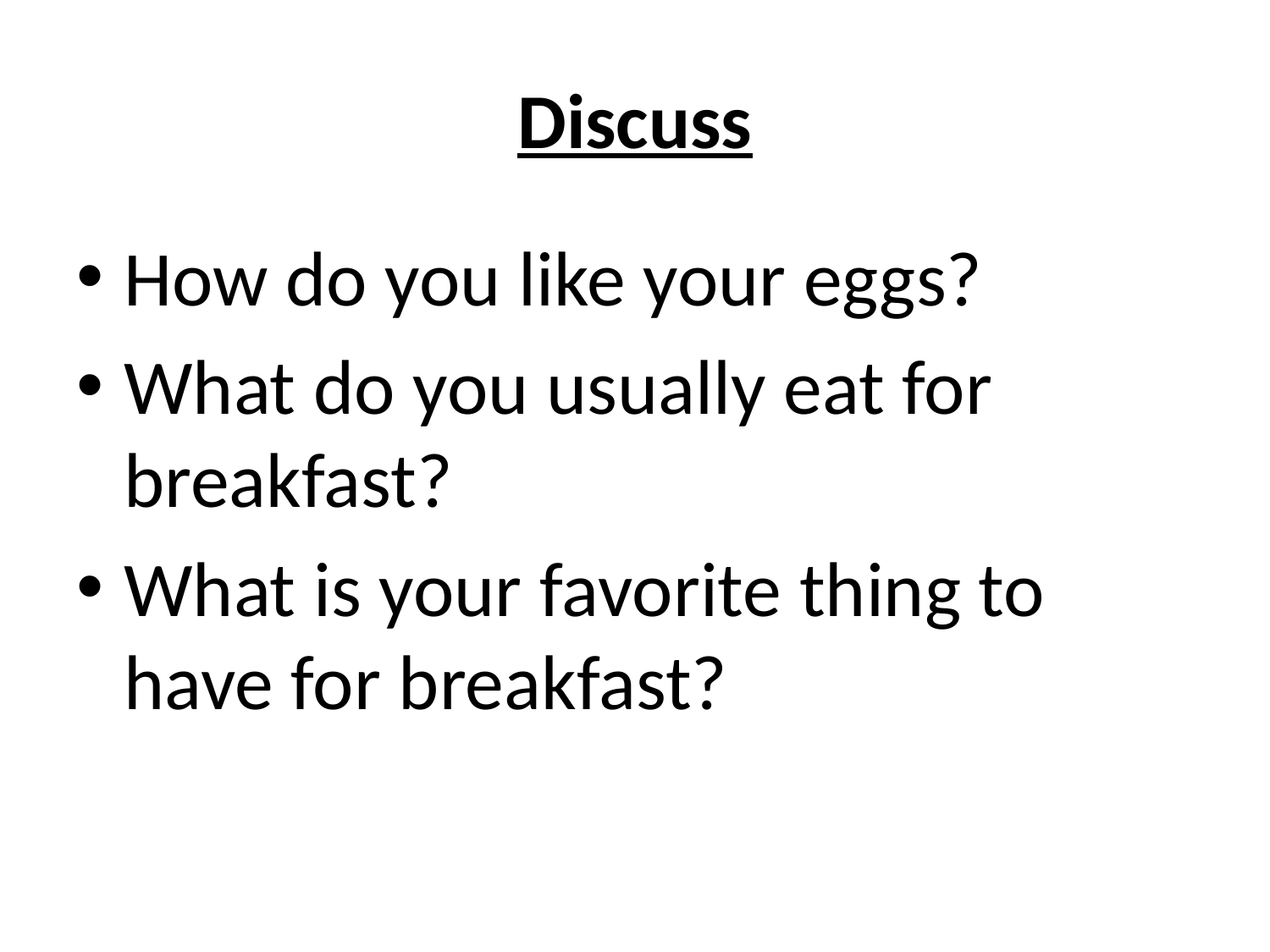

# Discuss
How do you like your eggs?
What do you usually eat for breakfast?
What is your favorite thing to have for breakfast?